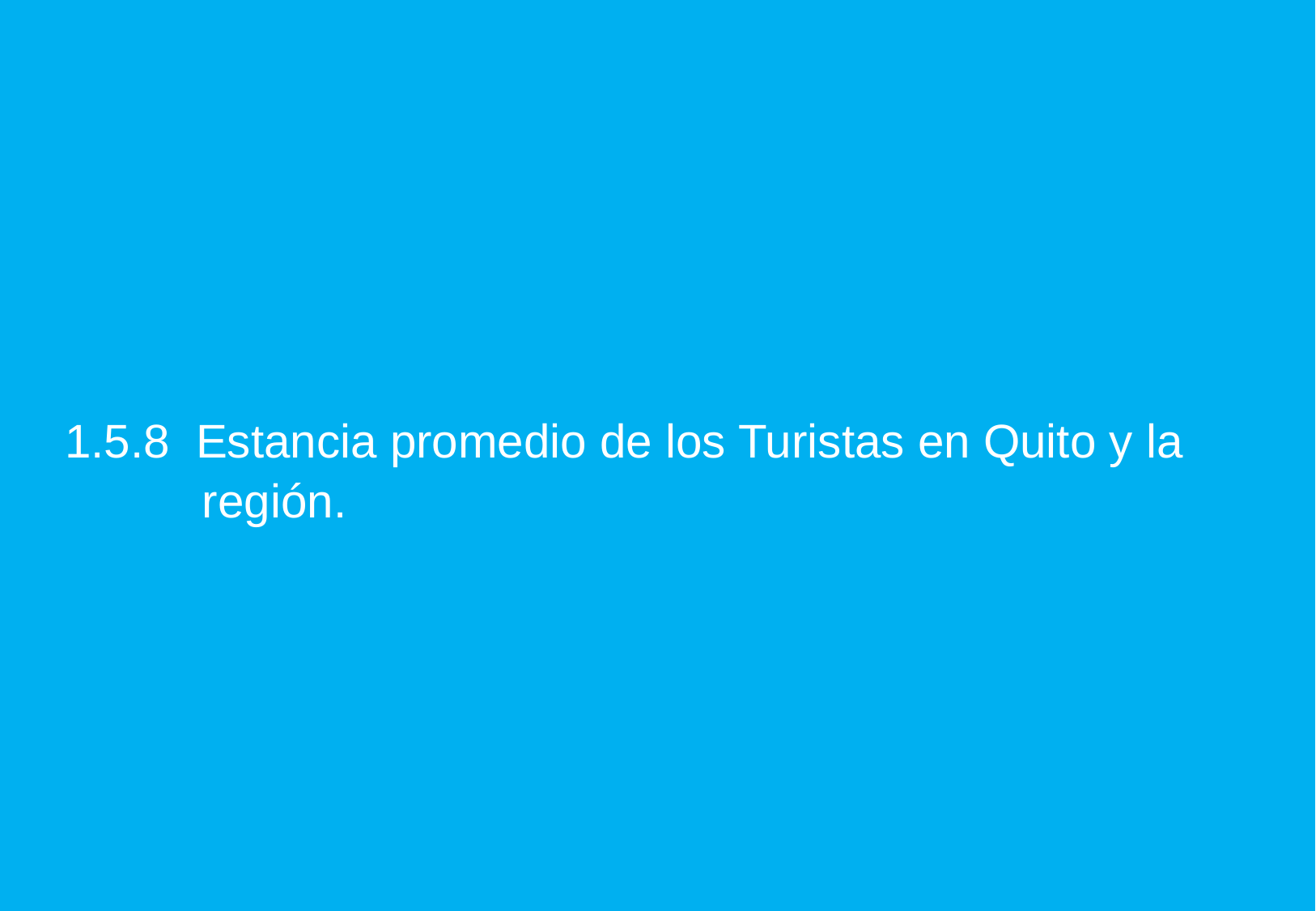

1.5.8  Estancia promedio de los Turistas en Quito y la región.